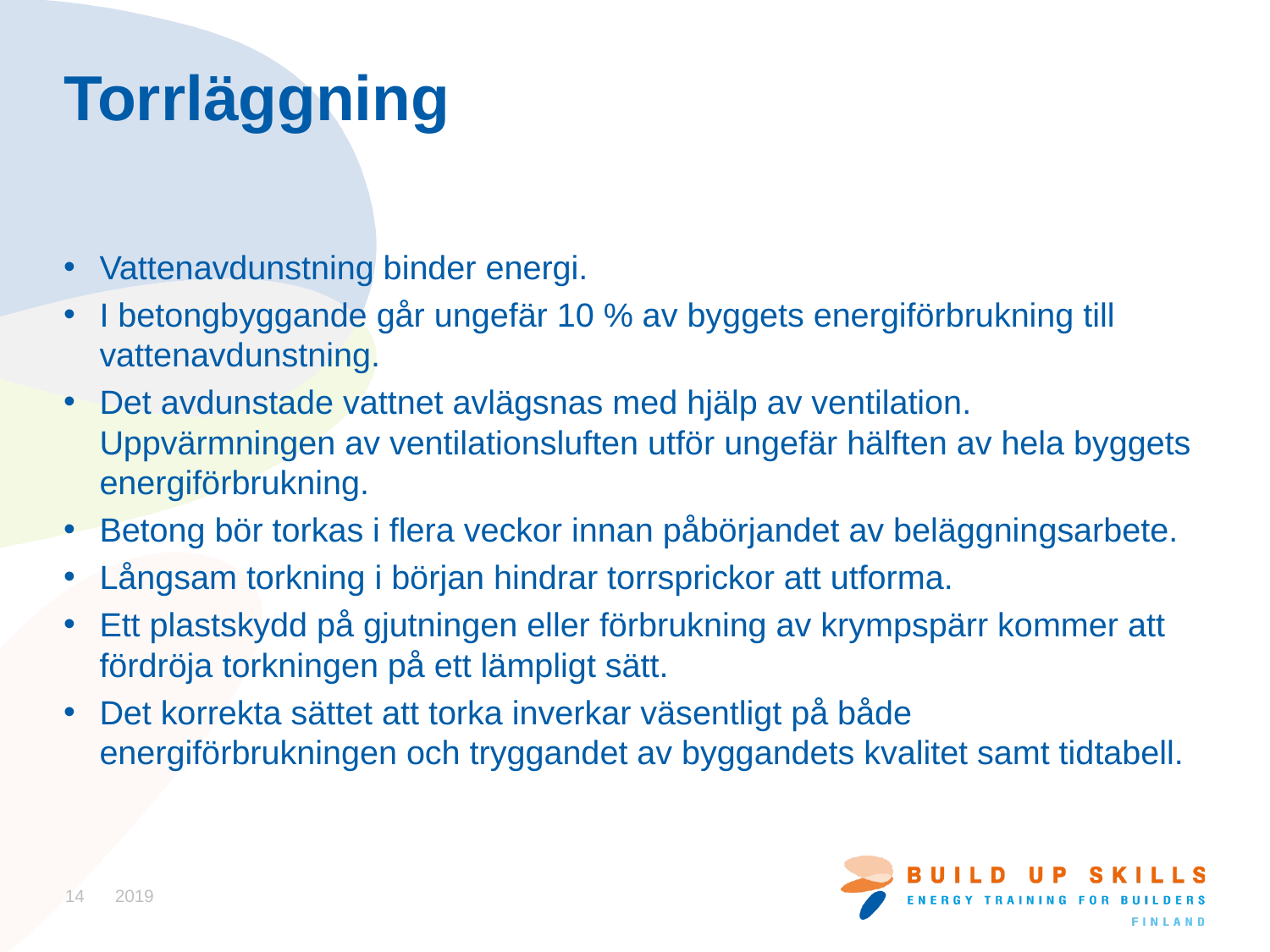

# Torrläggning
Vattenavdunstning binder energi.
I betongbyggande går ungefär 10 % av byggets energiförbrukning till vattenavdunstning.
Det avdunstade vattnet avlägsnas med hjälp av ventilation. Uppvärmningen av ventilationsluften utför ungefär hälften av hela byggets energiförbrukning.
Betong bör torkas i flera veckor innan påbörjandet av beläggningsarbete.
Långsam torkning i början hindrar torrsprickor att utforma.
Ett plastskydd på gjutningen eller förbrukning av krympspärr kommer att fördröja torkningen på ett lämpligt sätt.
Det korrekta sättet att torka inverkar väsentligt på både energiförbrukningen och tryggandet av byggandets kvalitet samt tidtabell.

14
2019